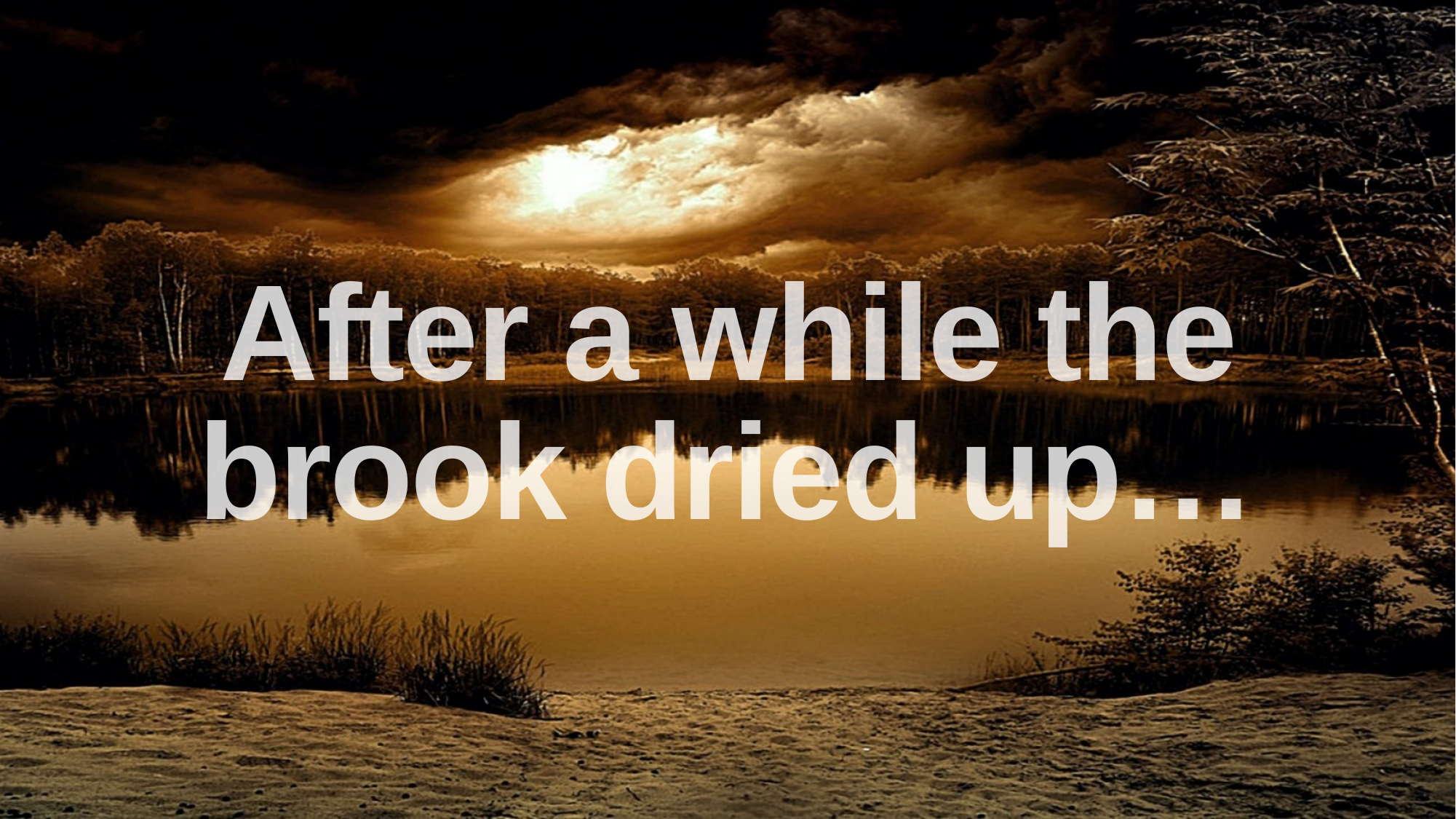

After a while the brook dried up…